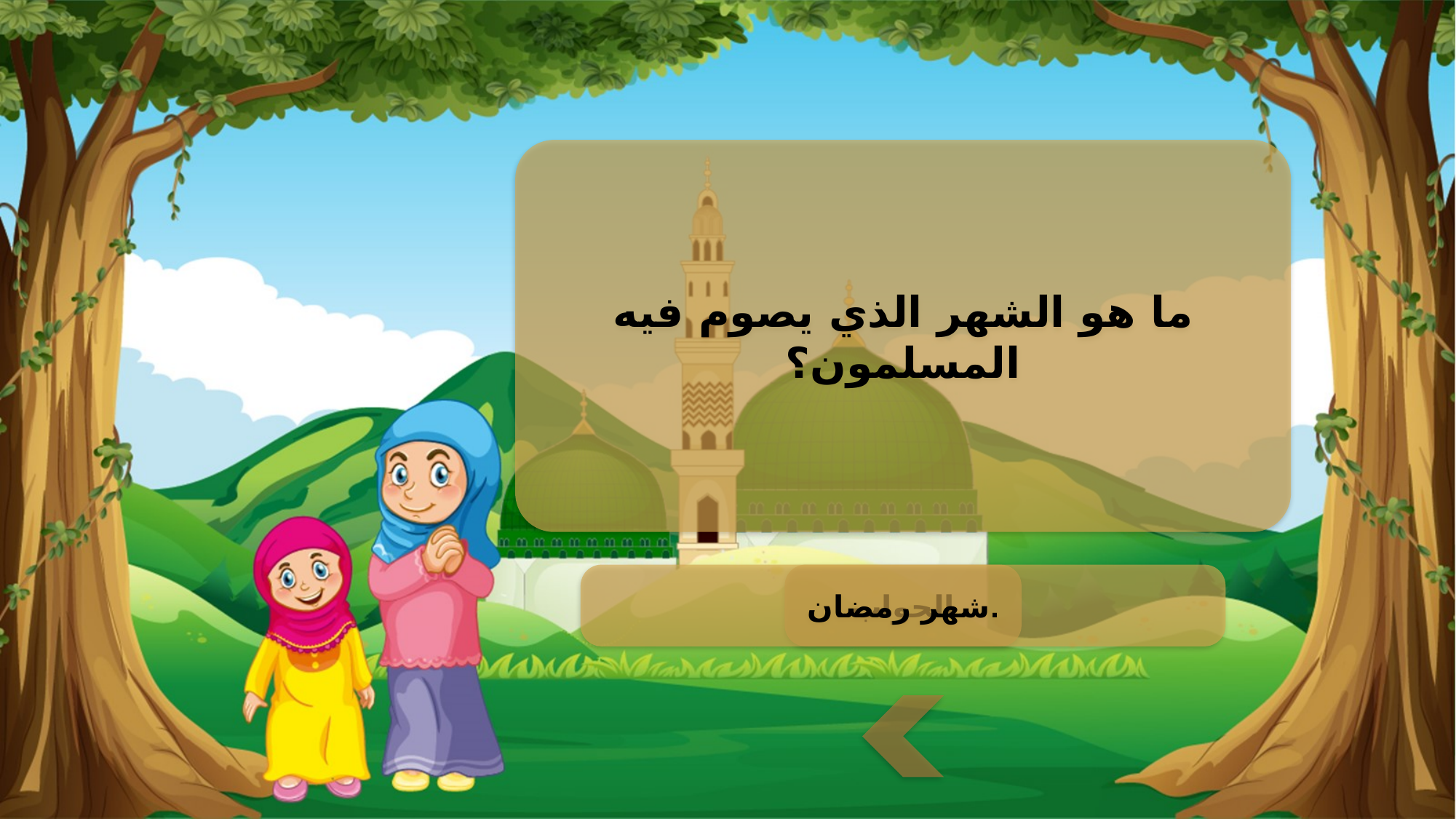

ما هو الشهر الذي يصوم فيه المسلمون؟
شهر رمضان.
الجواب